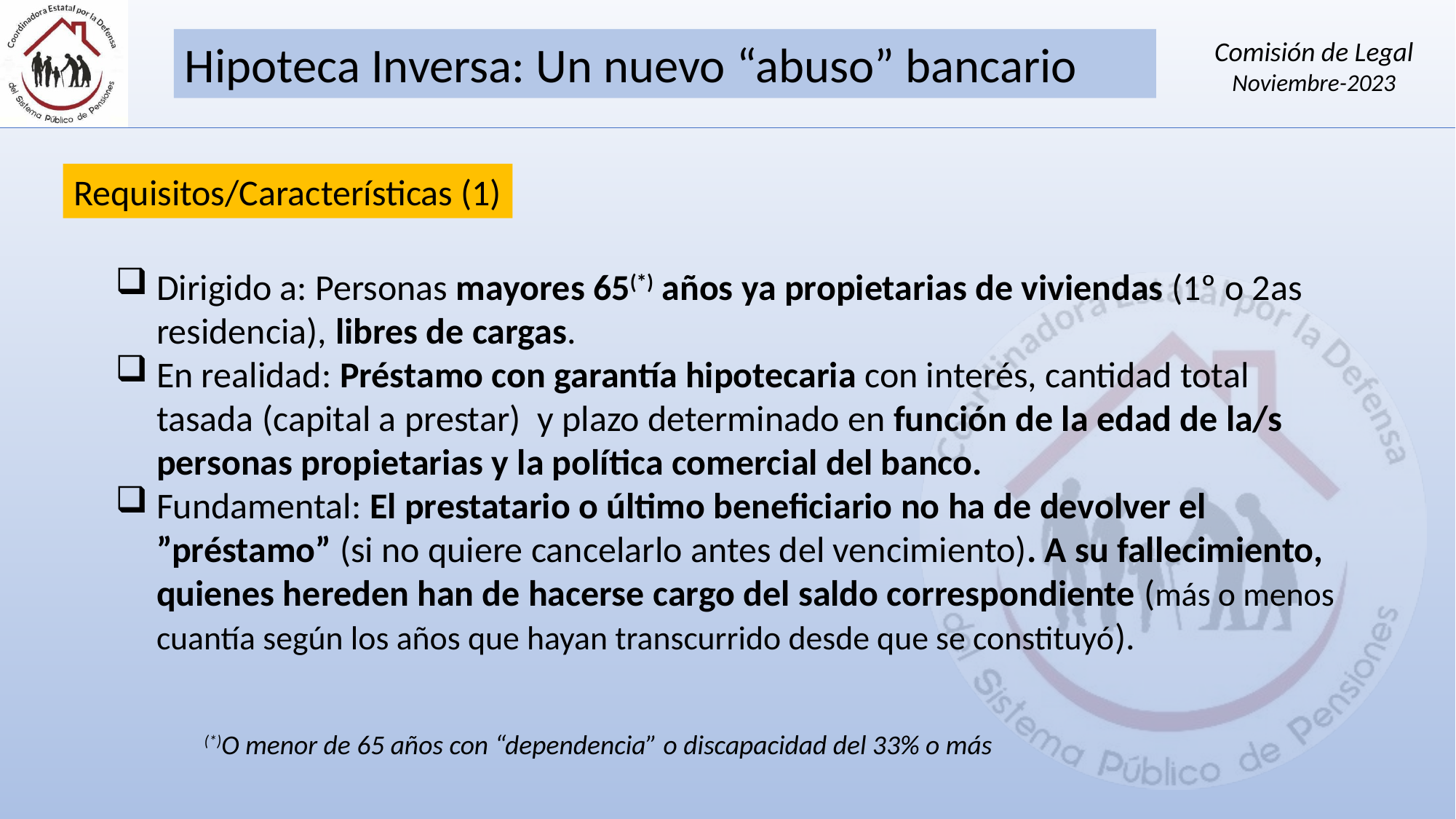

Requisitos/Características (1)
Dirigido a: Personas mayores 65(*) años ya propietarias de viviendas (1º o 2as residencia), libres de cargas.
En realidad: Préstamo con garantía hipotecaria con interés, cantidad total tasada (capital a prestar)  y plazo determinado en función de la edad de la/s personas propietarias y la política comercial del banco.
Fundamental: El prestatario o último beneficiario no ha de devolver el ”préstamo” (si no quiere cancelarlo antes del vencimiento). A su fallecimiento, quienes hereden han de hacerse cargo del saldo correspondiente (más o menos cuantía según los años que hayan transcurrido desde que se constituyó).
(*)O menor de 65 años con “dependencia” o discapacidad del 33% o más